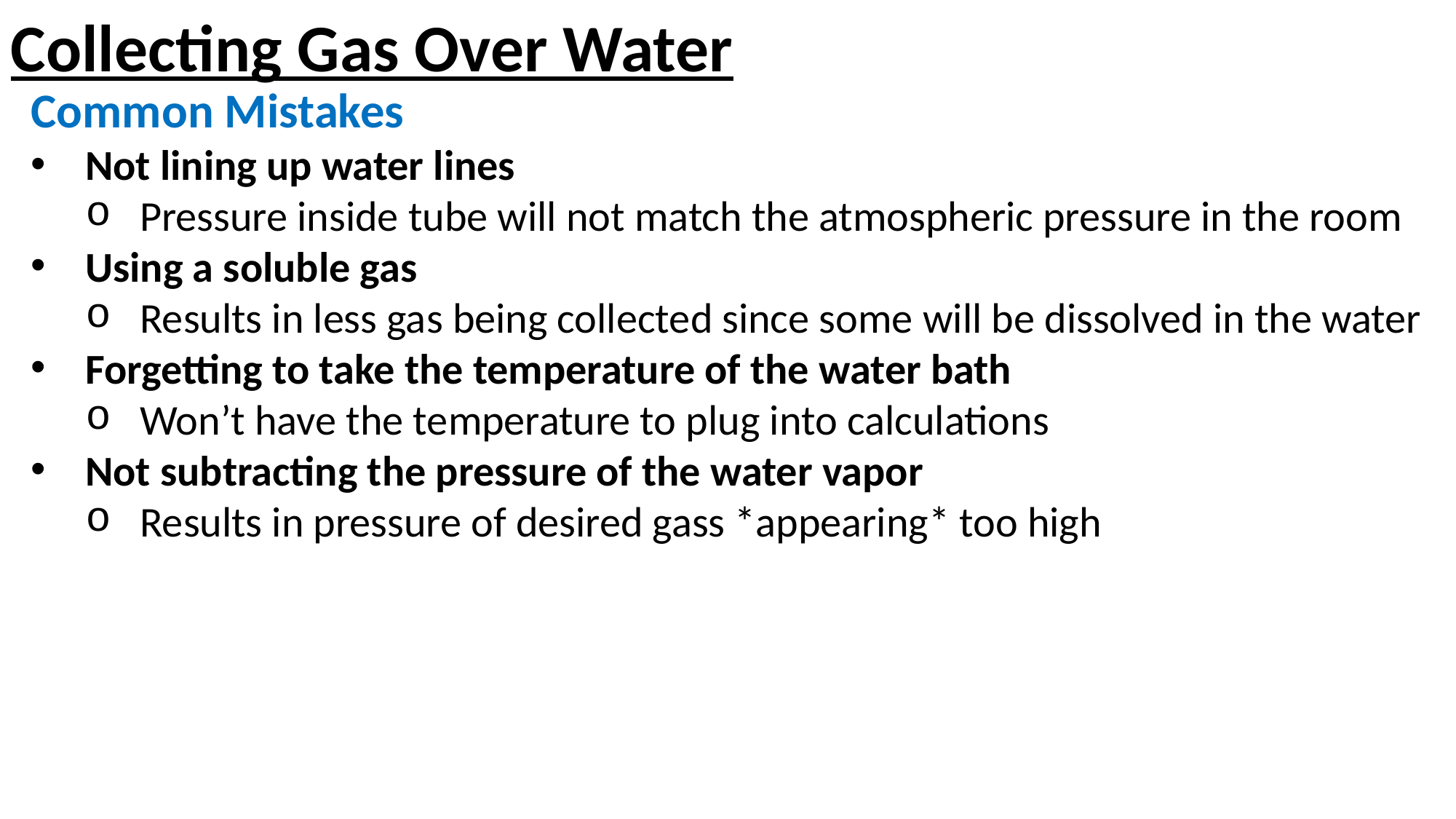

Collecting Gas Over Water
Common Mistakes
Not lining up water lines
Pressure inside tube will not match the atmospheric pressure in the room
Using a soluble gas
Results in less gas being collected since some will be dissolved in the water
Forgetting to take the temperature of the water bath
Won’t have the temperature to plug into calculations
Not subtracting the pressure of the water vapor
Results in pressure of desired gass *appearing* too high